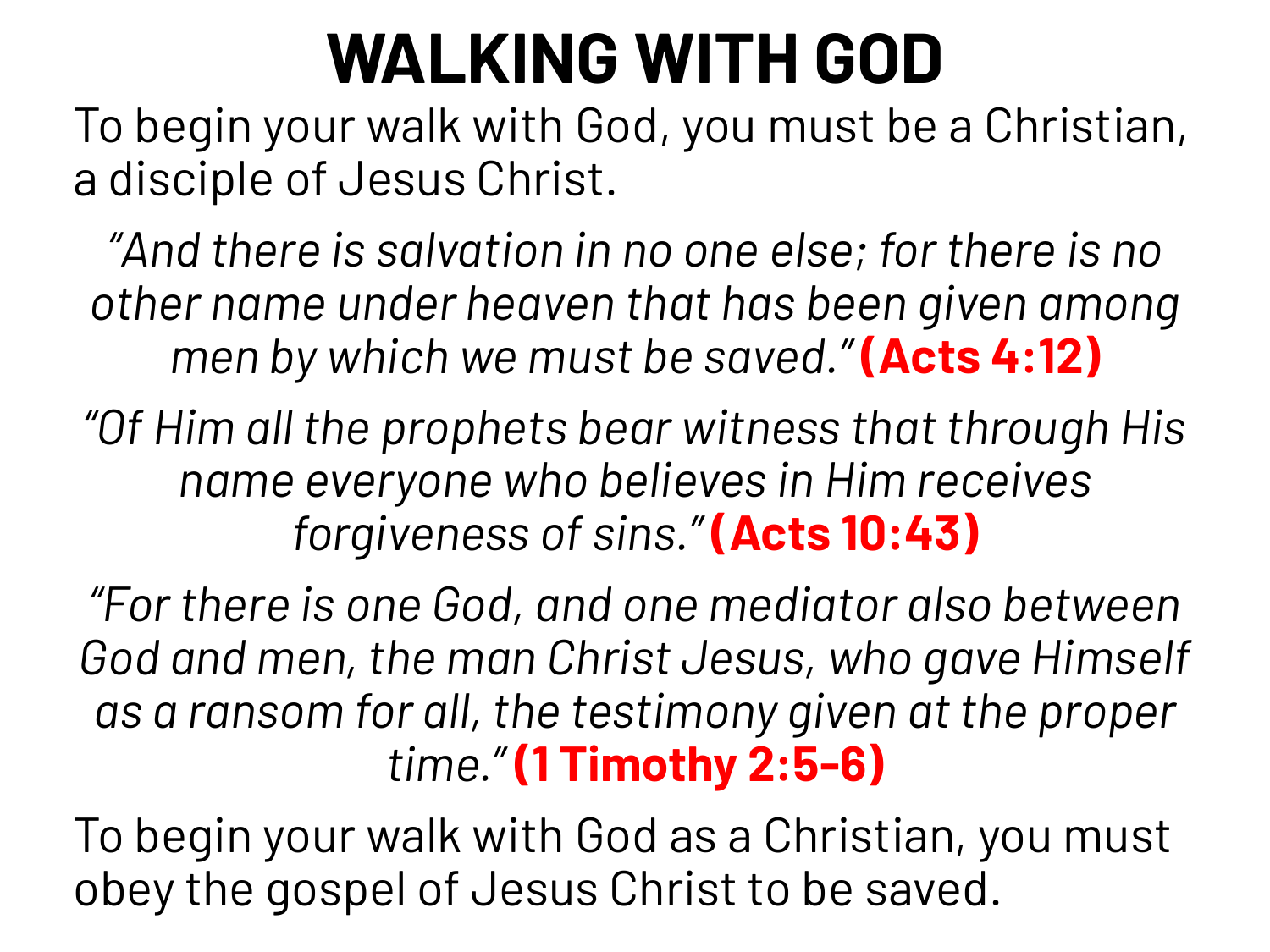

# WALKING WITH GOD
To begin your walk with God, you must be a Christian, a disciple of Jesus Christ.
“And there is salvation in no one else; for there is no other name under heaven that has been given among men by which we must be saved.” (Acts 4:12)
“Of Him all the prophets bear witness that through His name everyone who believes in Him receives forgiveness of sins.” (Acts 10:43)
“For there is one God, and one mediator also between God and men, the man Christ Jesus, who gave Himself as a ransom for all, the testimony given at the proper time.” (1 Timothy 2:5-6)
To begin your walk with God as a Christian, you must obey the gospel of Jesus Christ to be saved.